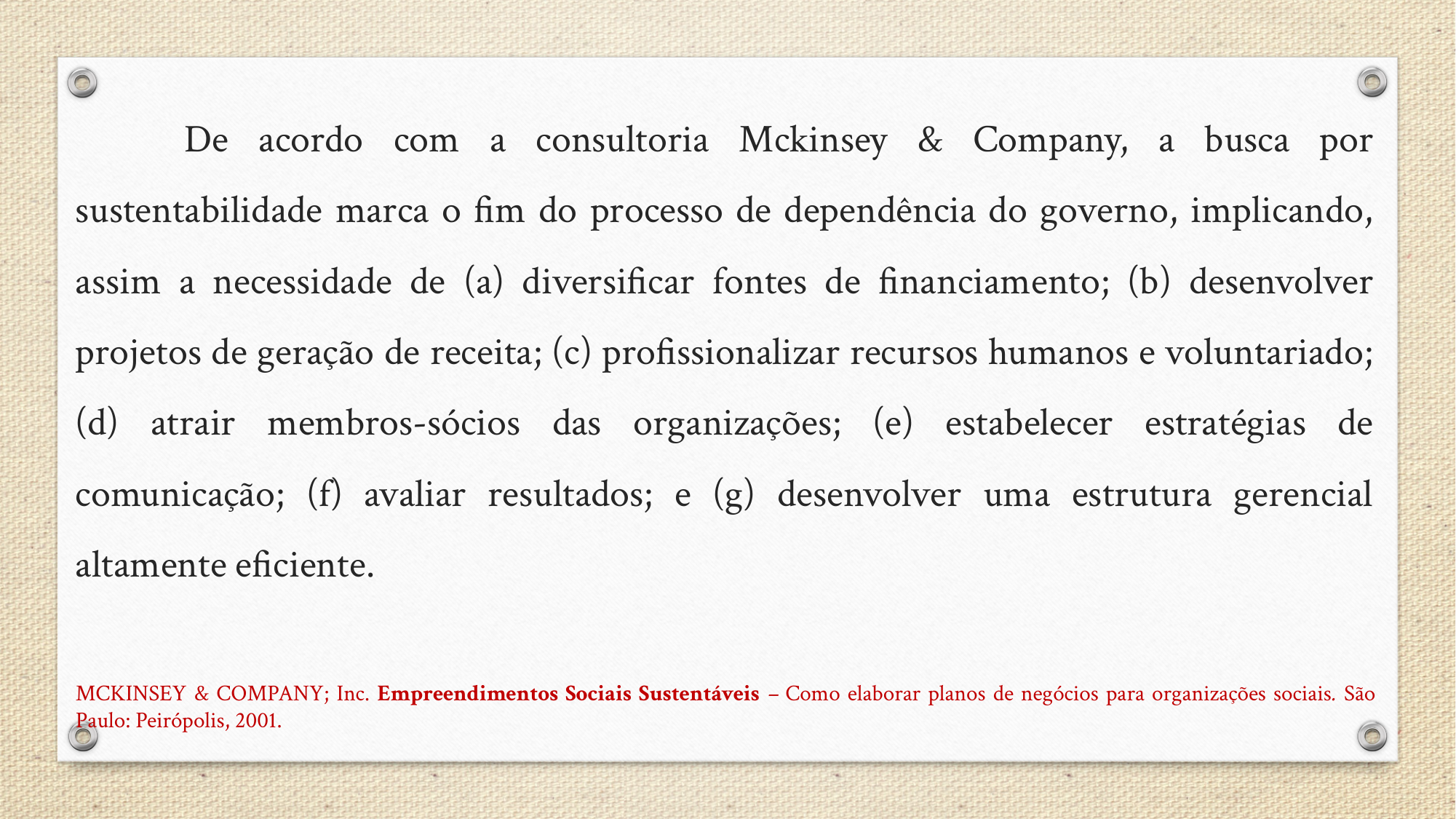

De acordo com a consultoria Mckinsey & Company, a busca por sustentabilidade marca o fim do processo de dependência do governo, implicando, assim a necessidade de (a) diversificar fontes de financiamento; (b) desenvolver projetos de geração de receita; (c) profissionalizar recursos humanos e voluntariado; (d) atrair membros-sócios das organizações; (e) estabelecer estratégias de comunicação; (f) avaliar resultados; e (g) desenvolver uma estrutura gerencial altamente eficiente.

MCKINSEY & COMPANY; Inc. Empreendimentos Sociais Sustentáveis – Como elaborar planos de negócios para organizações sociais. São Paulo: Peirópolis, 2001.